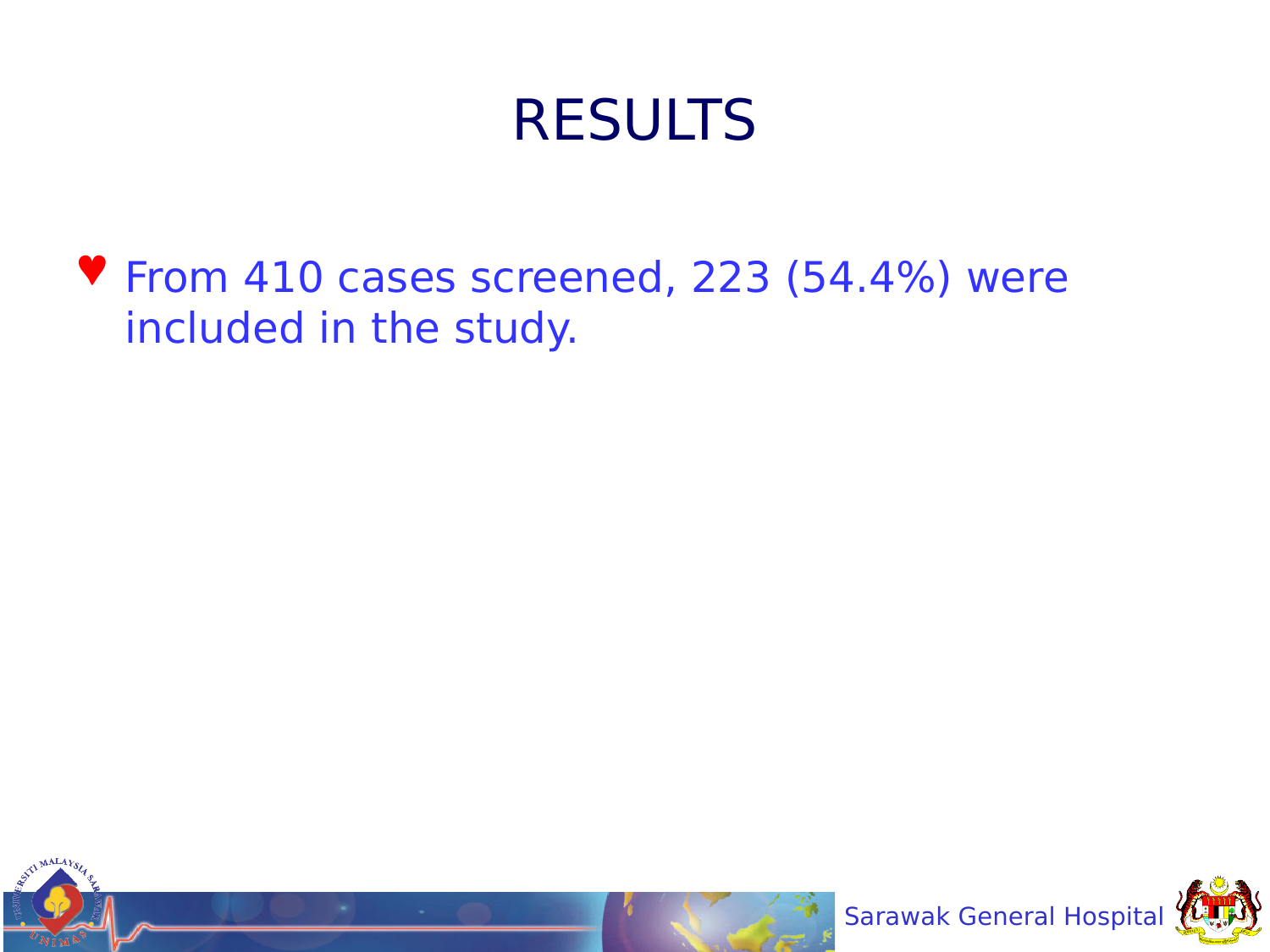

# RESULTS
From 410 cases screened, 223 (54.4%) were included in the study.